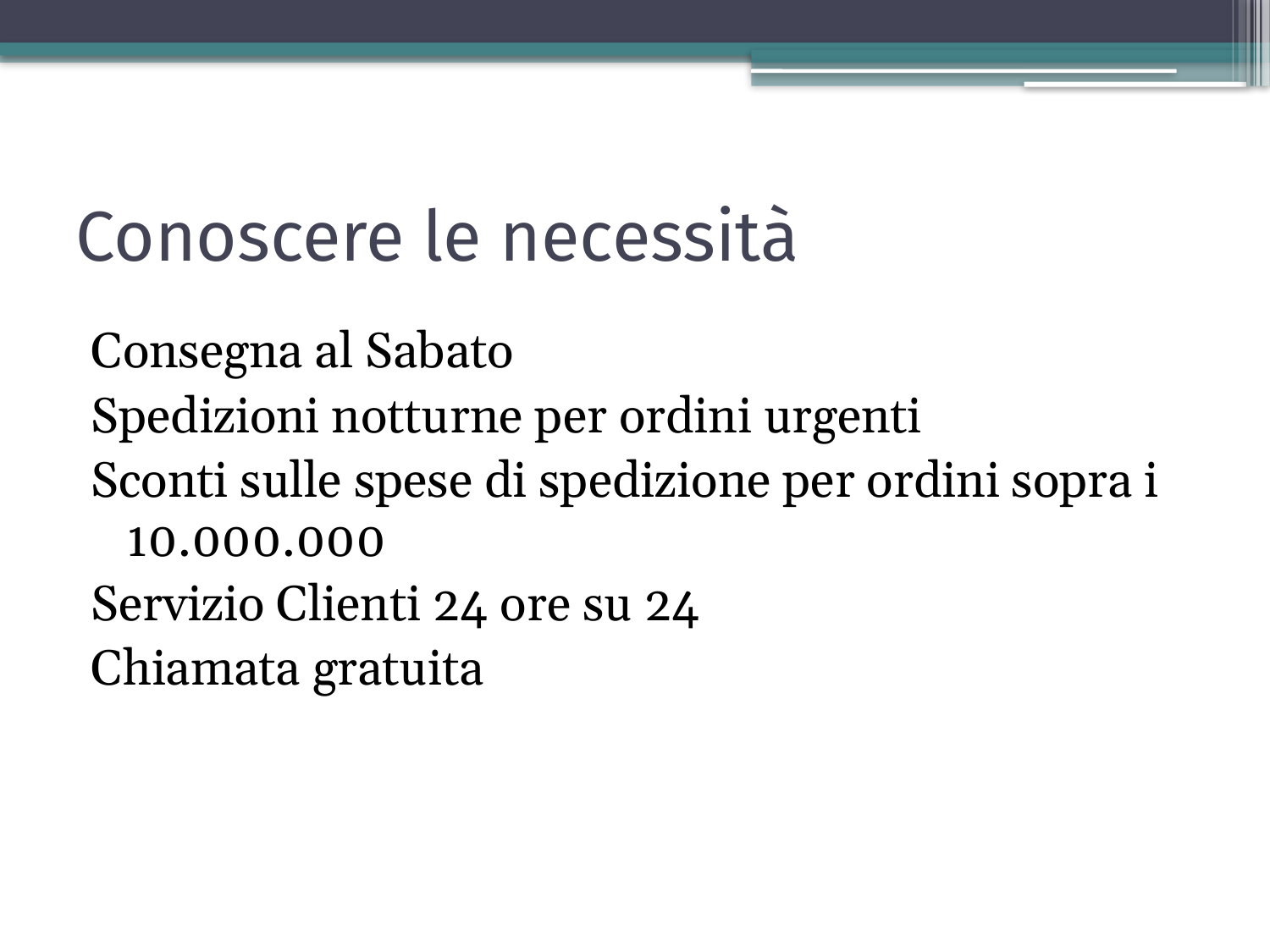

# Conoscere le necessità
Consegna al Sabato
Spedizioni notturne per ordini urgenti
Sconti sulle spese di spedizione per ordini sopra i 10.000.000
Servizio Clienti 24 ore su 24
Chiamata gratuita